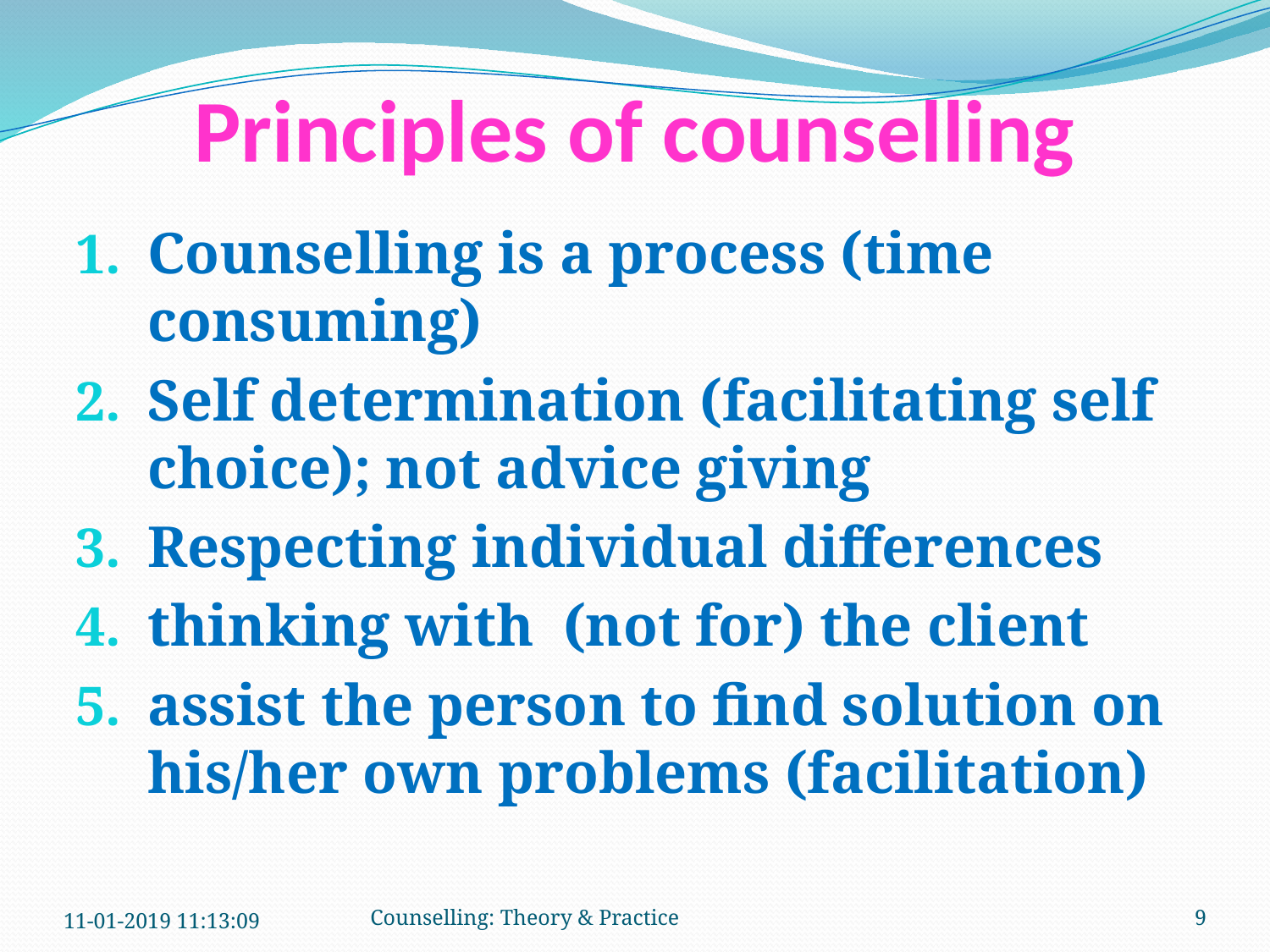

# Principles of counselling
Counselling is a process (time consuming)
Self determination (facilitating self choice); not advice giving
Respecting individual differences
thinking with  (not for) the client
assist the person to find solution on his/her own problems (facilitation)
11-01-2019 11:13:09
Counselling: Theory & Practice
9